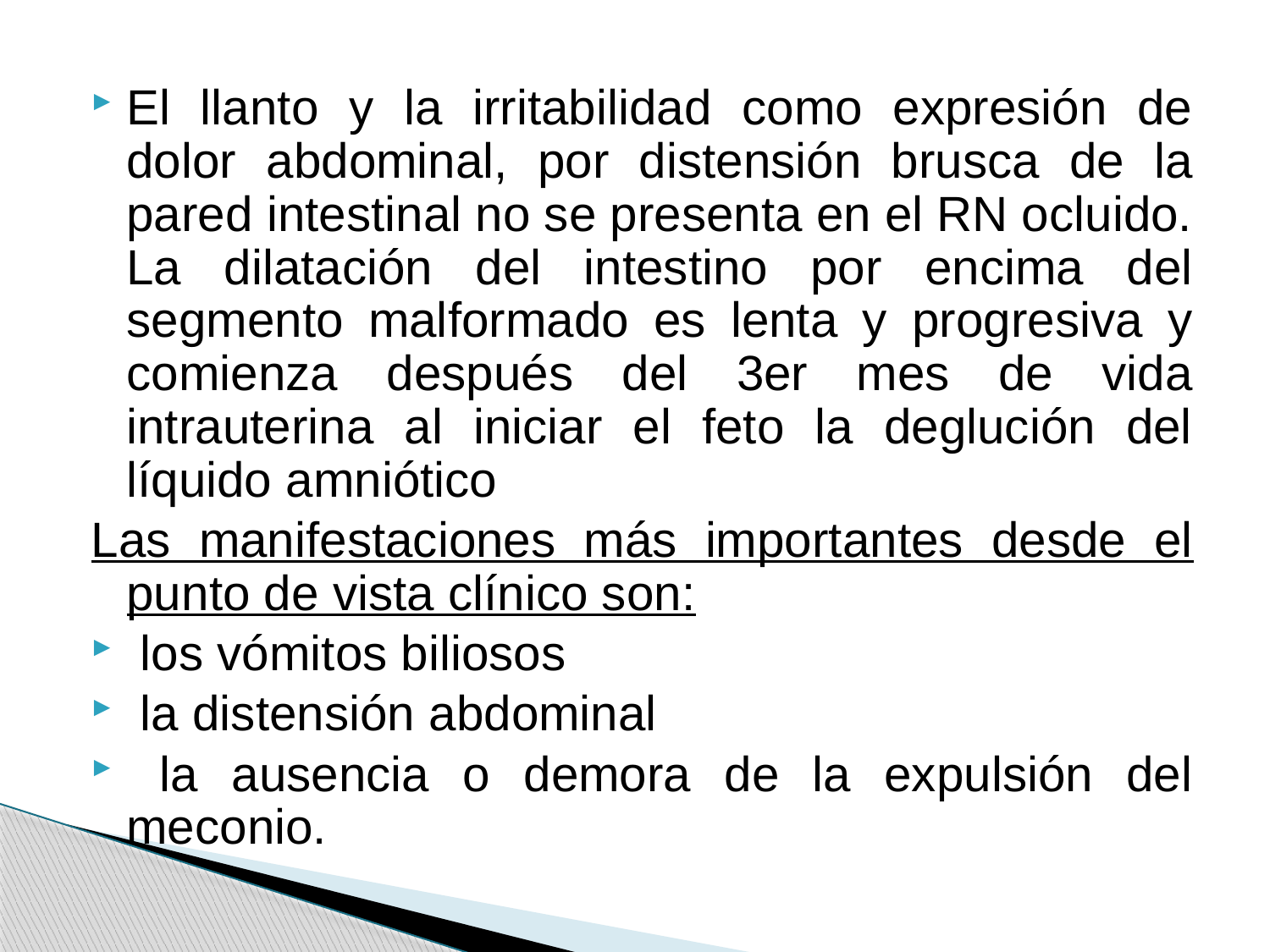

El llanto y la irritabilidad como expresión de dolor abdominal, por distensión brusca de la pared intestinal no se presenta en el RN ocluido. La dilatación del intestino por encima del segmento malformado es lenta y progresiva y comienza después del 3er mes de vida intrauterina al iniciar el feto la deglución del líquido amniótico
Las manifestaciones más importantes desde el punto de vista clínico son:
 los vómitos biliosos
 la distensión abdominal
 la ausencia o demora de la expulsión del meconio.